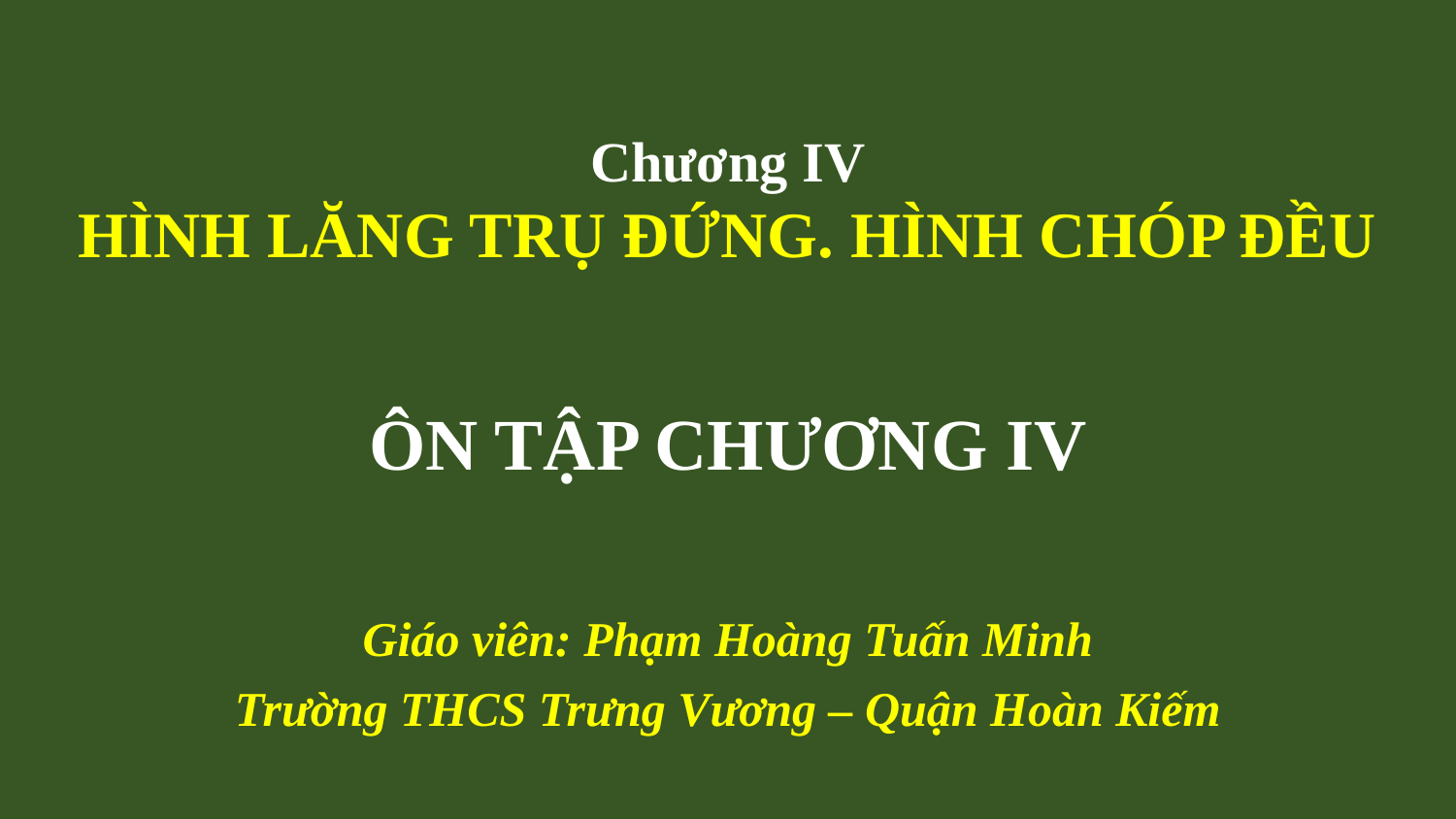

Chương IV
HÌNH LĂNG TRỤ ĐỨNG. HÌNH CHÓP ĐỀU
ÔN TẬP CHƯƠNG IV
Giáo viên: Phạm Hoàng Tuấn Minh
Trường THCS Trưng Vương – Quận Hoàn Kiếm